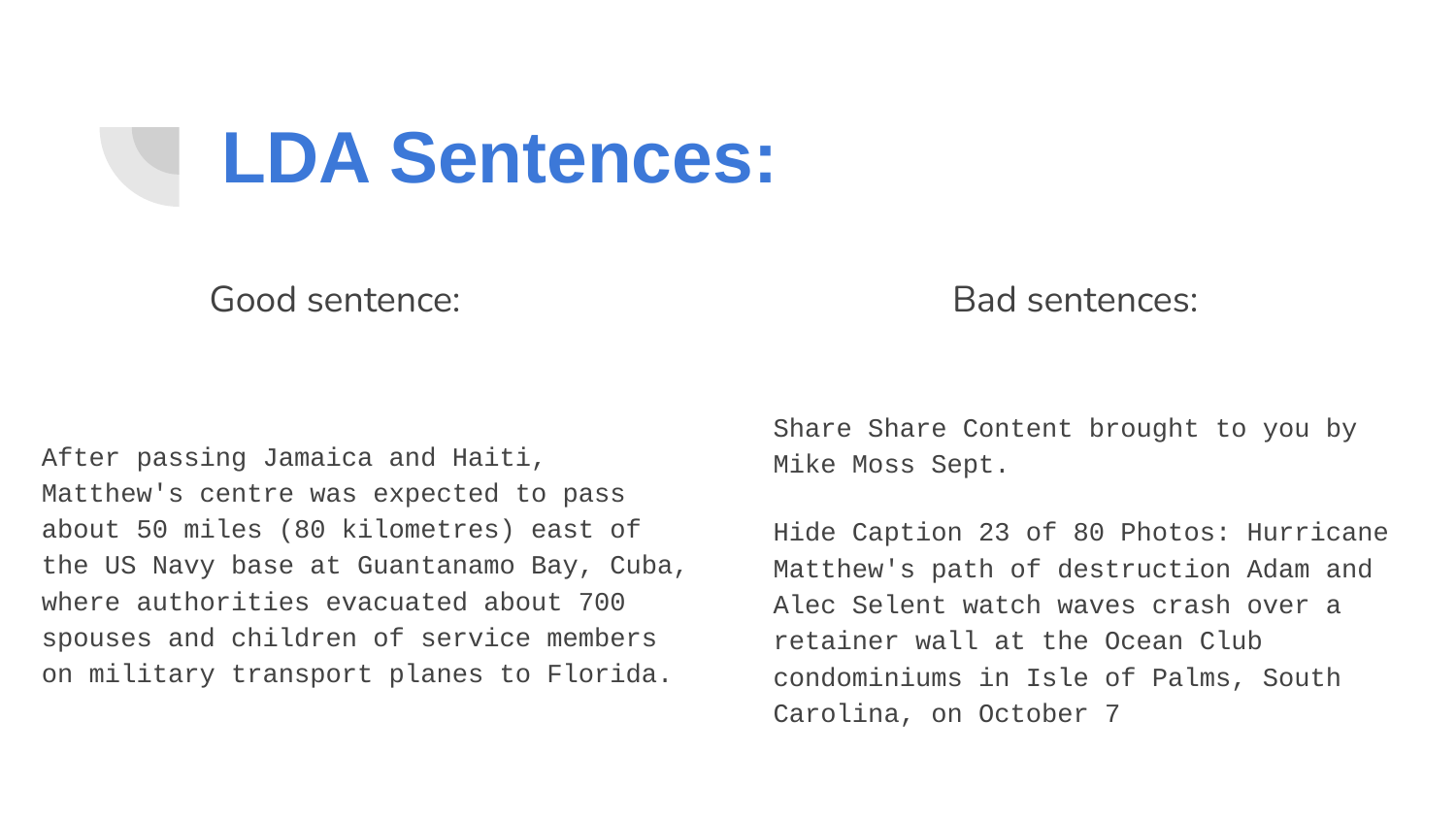

# LDA Sentences:
Good sentence:
Bad sentences:
Share Share Content brought to you by Mike Moss Sept.
Hide Caption 23 of 80 Photos: Hurricane Matthew's path of destruction Adam and Alec Selent watch waves crash over a retainer wall at the Ocean Club condominiums in Isle of Palms, South Carolina, on October 7
After passing Jamaica and Haiti, Matthew's centre was expected to pass about 50 miles (80 kilometres) east of the US Navy base at Guantanamo Bay, Cuba, where authorities evacuated about 700 spouses and children of service members on military transport planes to Florida.